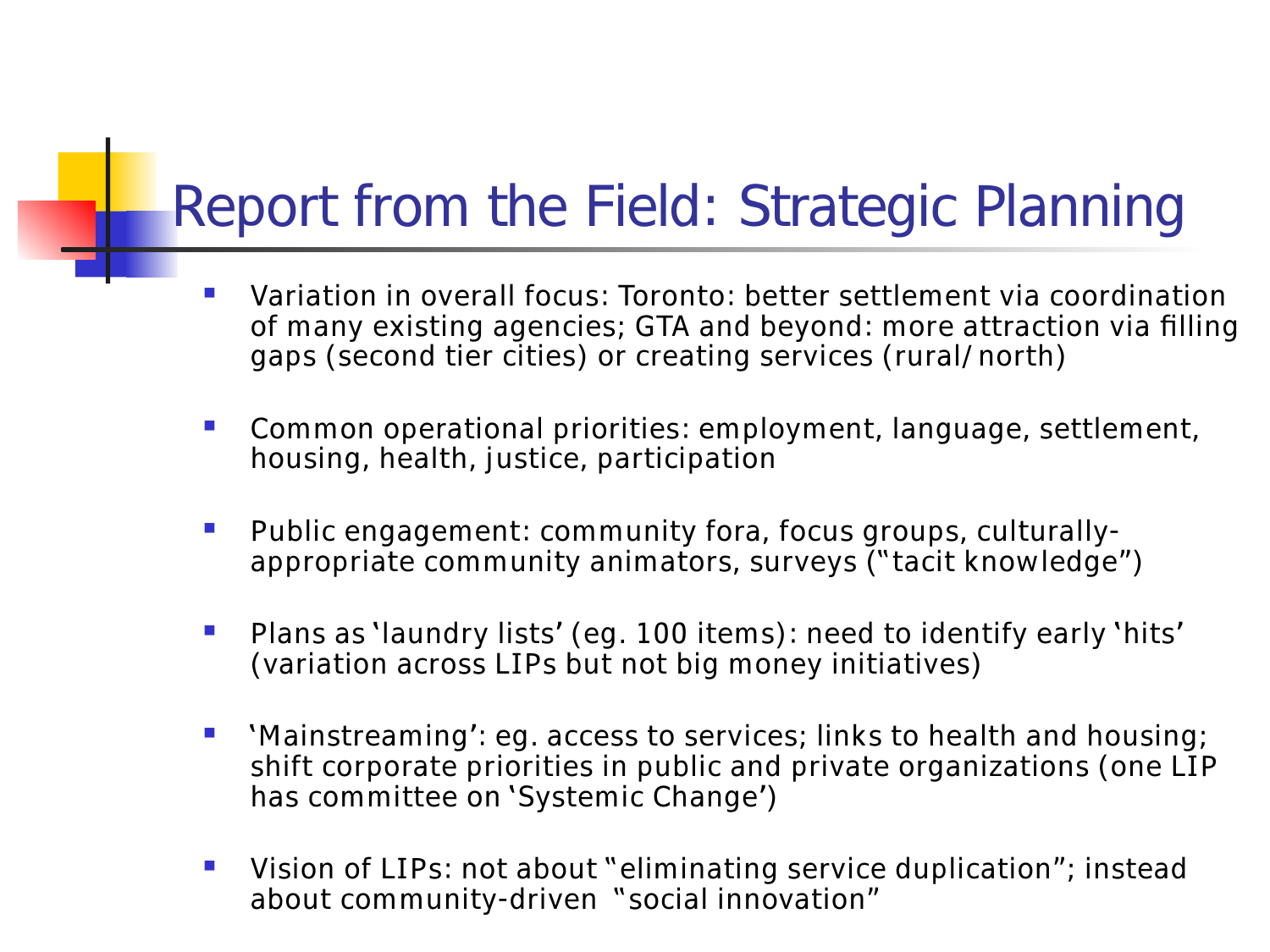

# Report from the Field: Strategic Planning
Variation in overall focus: Toronto: better settlement via coordination of many existing agencies; GTA and beyond: more attraction via filling gaps (second tier cities) or creating services (rural/north)

Common operational priorities: employment, language, settlement, housing, health, justice, participation

Public engagement: community fora, focus groups, culturally-appropriate community animators, surveys (“tacit knowledge”)

Plans as ‘laundry lists’ (eg. 100 items): need to identify early ‘hits’ (variation across LIPs but not big money initiatives)

‘Mainstreaming’: eg. access to services; links to health and housing; shift corporate priorities in public and private organizations (one LIP has committee on ‘Systemic Change’)

Vision of LIPs: not about “eliminating service duplication”; instead about community-driven  “social innovation”